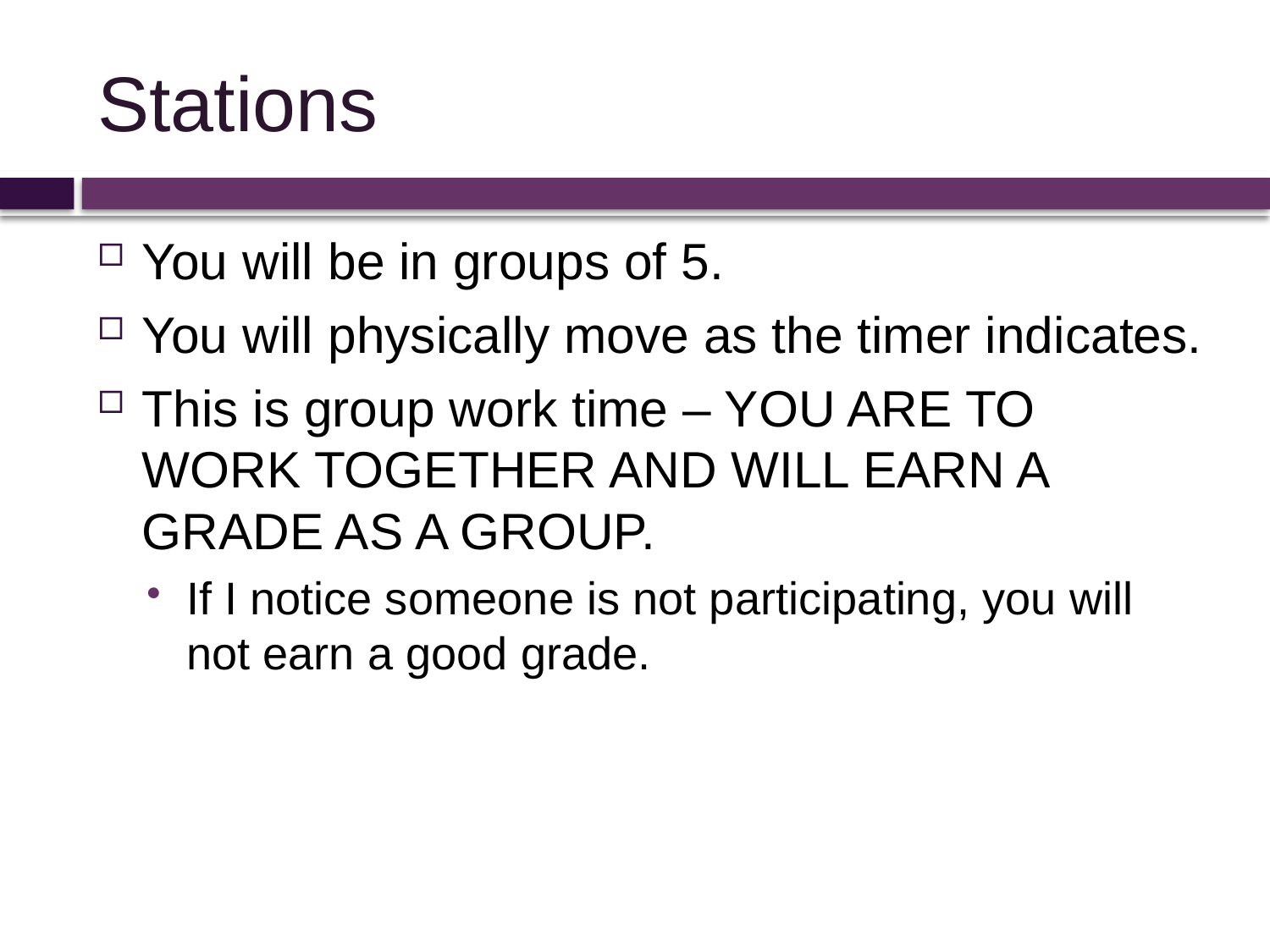

# Stations
You will be in groups of 5.
You will physically move as the timer indicates.
This is group work time – YOU ARE TO WORK TOGETHER AND WILL EARN A GRADE AS A GROUP.
If I notice someone is not participating, you will not earn a good grade.